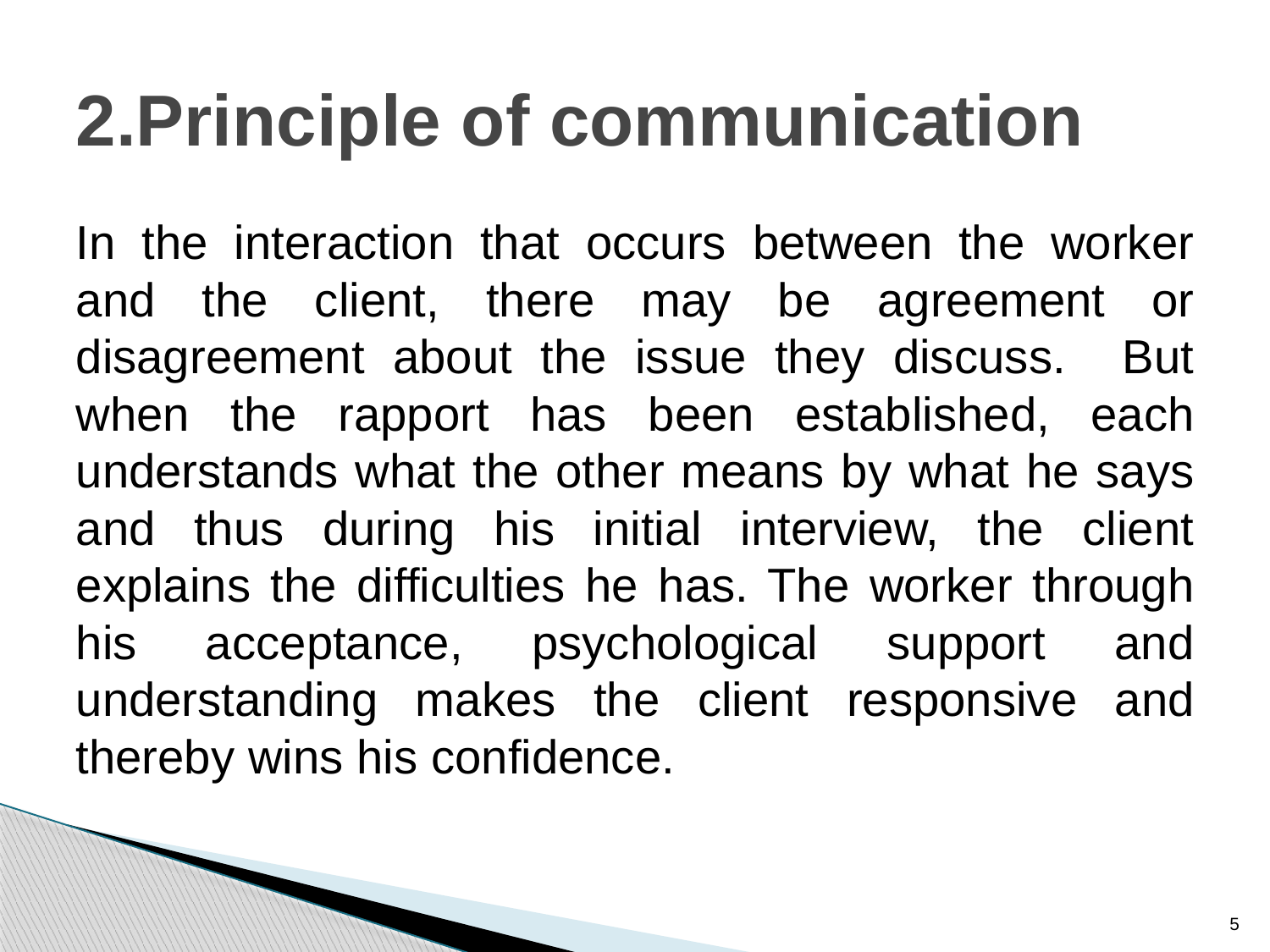

# 2.Principle of communication
In the interaction that occurs between the worker and the client, there may be agreement or disagreement about the issue they discuss.  But when the rapport has been established, each understands what the other means by what he says and thus during his initial interview, the client explains the difficulties he has. The worker through his acceptance, psychological support and understanding makes the client responsive and thereby wins his confidence.
5